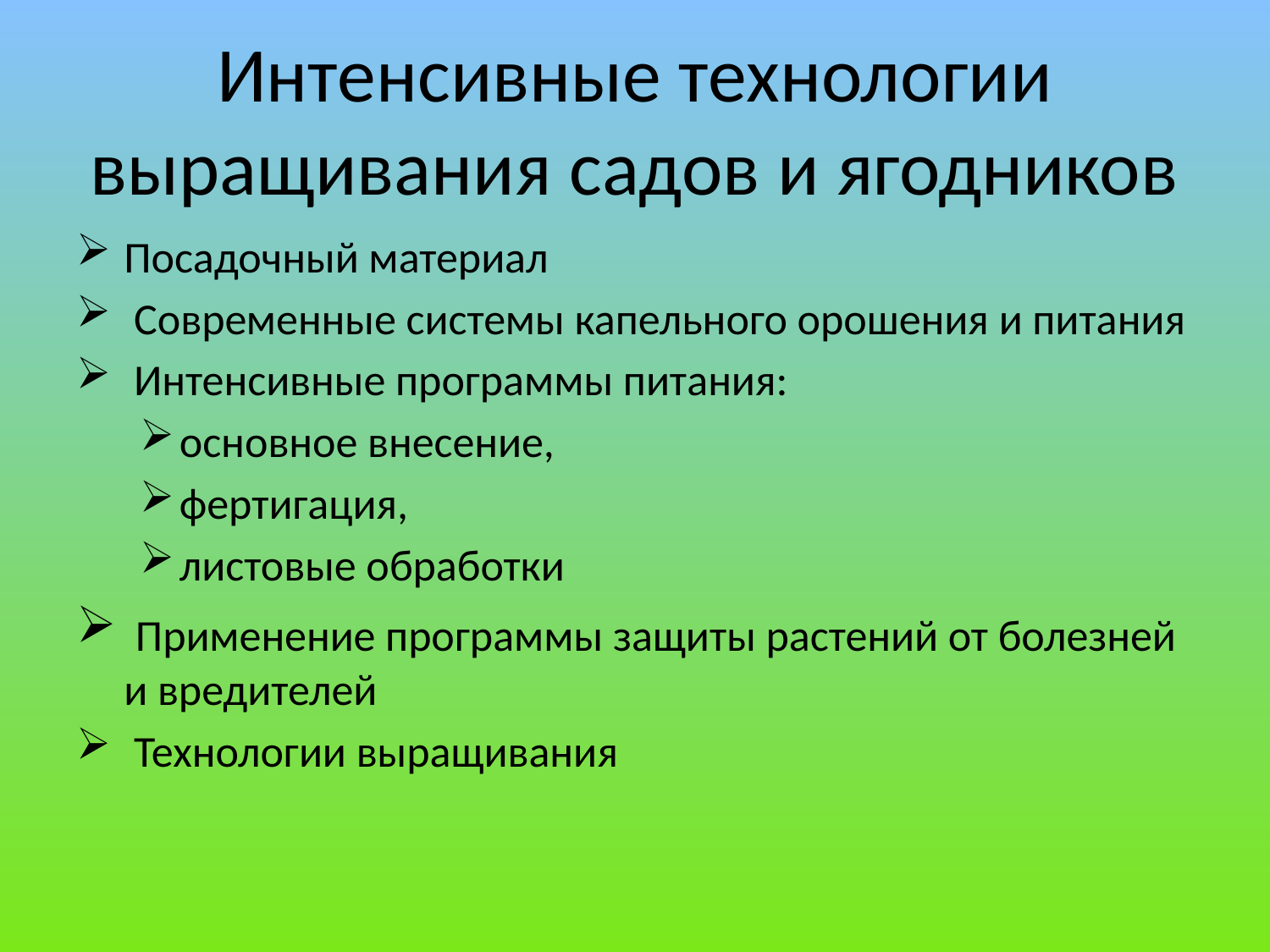

# Интенсивные технологии выращивания садов и ягодников
Посадочный материал
 Современные системы капельного орошения и питания
 Интенсивные программы питания:
основное внесение,
фертигация,
листовые обработки
 Применение программы защиты растений от болезней и вредителей
 Технологии выращивания